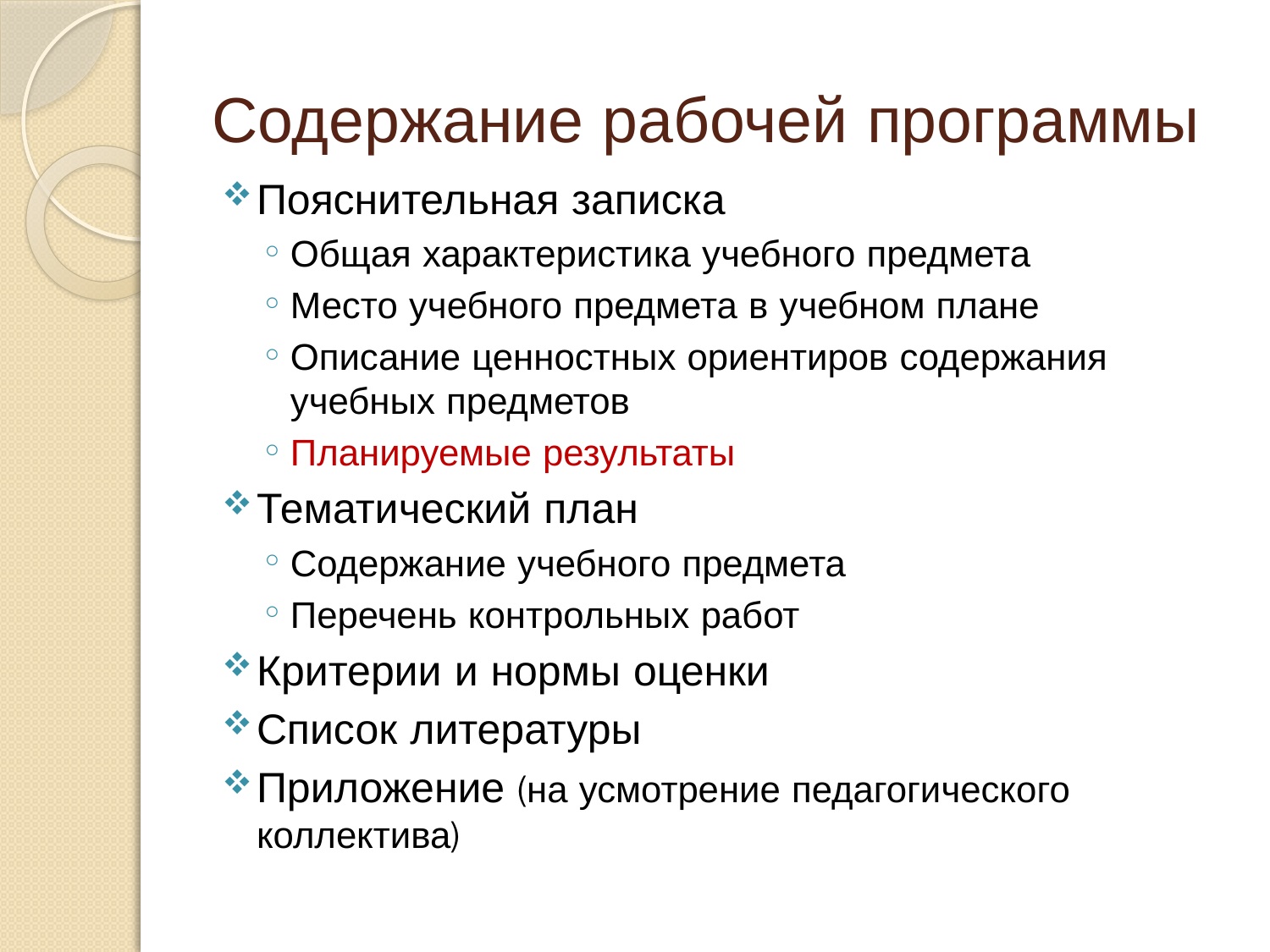

# Содержание рабочей программы
Пояснительная записка
Общая характеристика учебного предмета
Место учебного предмета в учебном плане
Описание ценностных ориентиров содержания учебных предметов
Планируемые результаты
Тематический план
Содержание учебного предмета
Перечень контрольных работ
Критерии и нормы оценки
Список литературы
Приложение (на усмотрение педагогического коллектива)